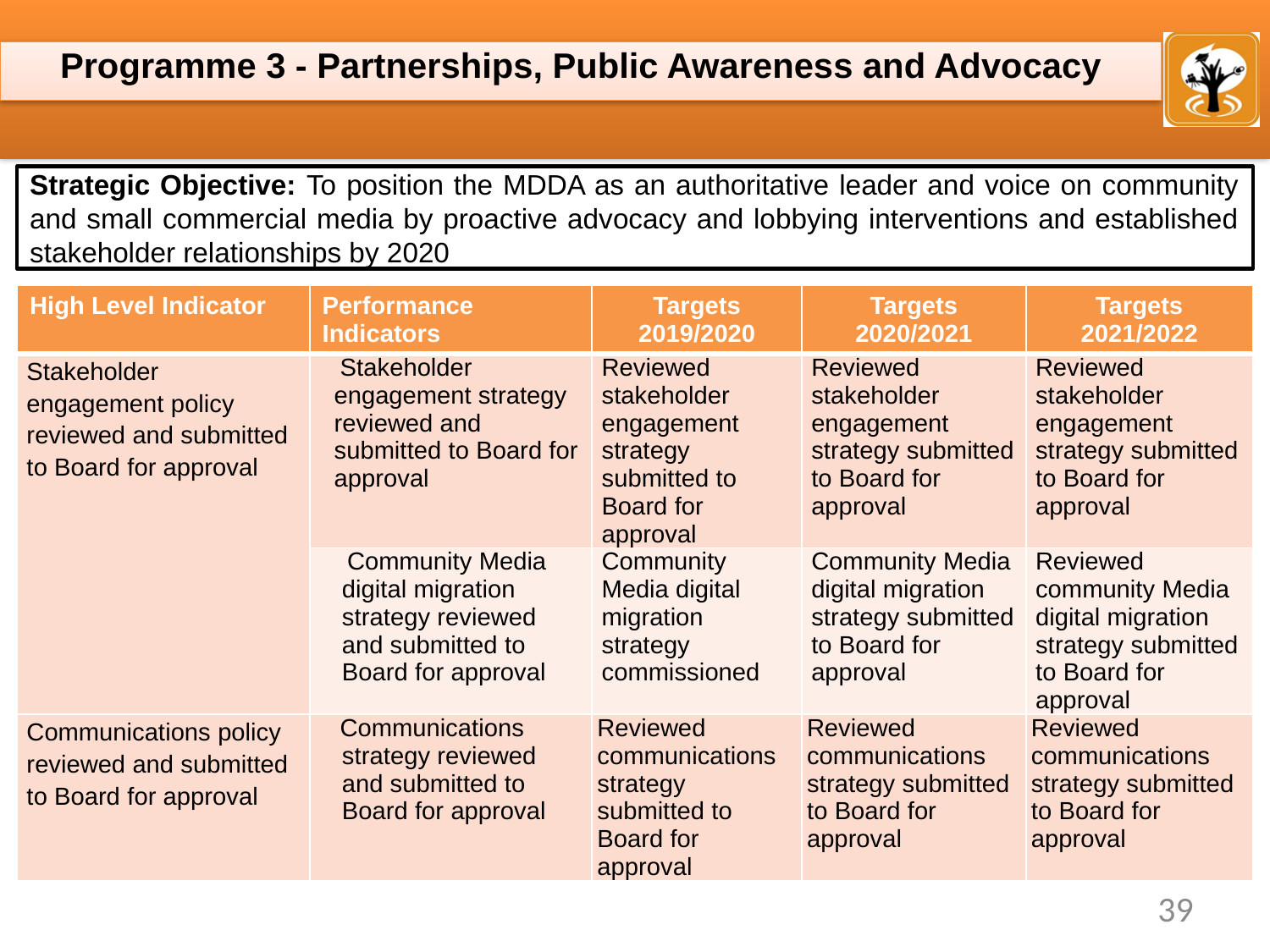

Programme 3 - Partnerships, Public Awareness and Advocacy

Strategic Objective: To position the MDDA as an authoritative leader and voice on community and small commercial media by proactive advocacy and lobbying interventions and established stakeholder relationships by 2020
| High Level Indicator | Performance Indicators | Targets 2019/2020 | Targets 2020/2021 | Targets 2021/2022 |
| --- | --- | --- | --- | --- |
| Stakeholder engagement policy reviewed and submitted to Board for approval | Stakeholder engagement strategy reviewed and submitted to Board for approval | Reviewed stakeholder engagement strategy submitted to Board for approval | Reviewed stakeholder engagement strategy submitted to Board for approval | Reviewed stakeholder engagement strategy submitted to Board for approval |
|  | Community Media digital migration strategy reviewed and submitted to Board for approval | Community Media digital migration strategy commissioned | Community Media digital migration strategy submitted to Board for approval | Reviewed community Media digital migration strategy submitted to Board for approval |
| Communications policy reviewed and submitted to Board for approval | Communications strategy reviewed and submitted to Board for approval | Reviewed communications strategy submitted to Board for approval | Reviewed communications strategy submitted to Board for approval | Reviewed communications strategy submitted to Board for approval |
39